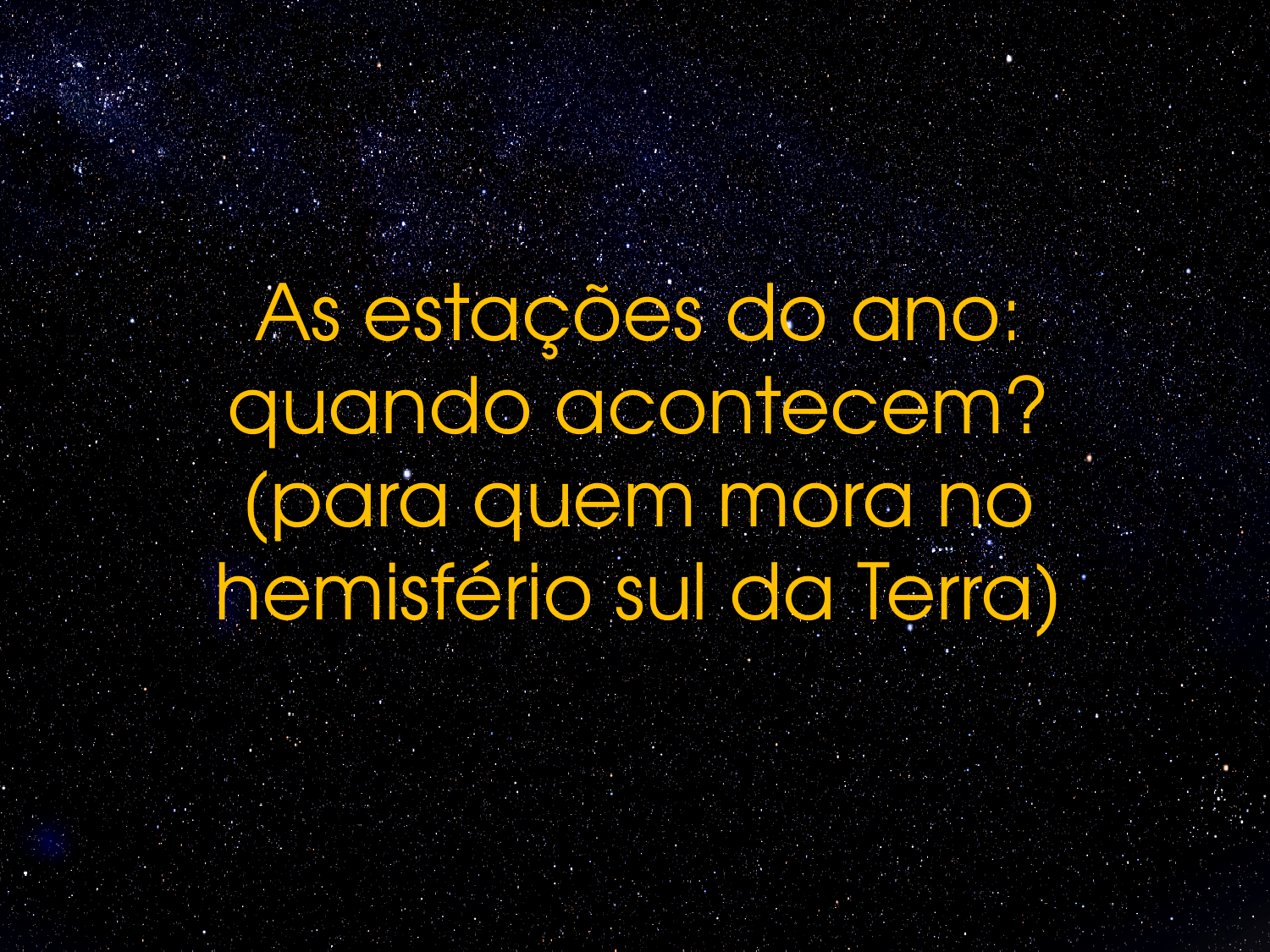

# As estações do ano: quando acontecem? (para quem mora no hemisfério sul da Terra)